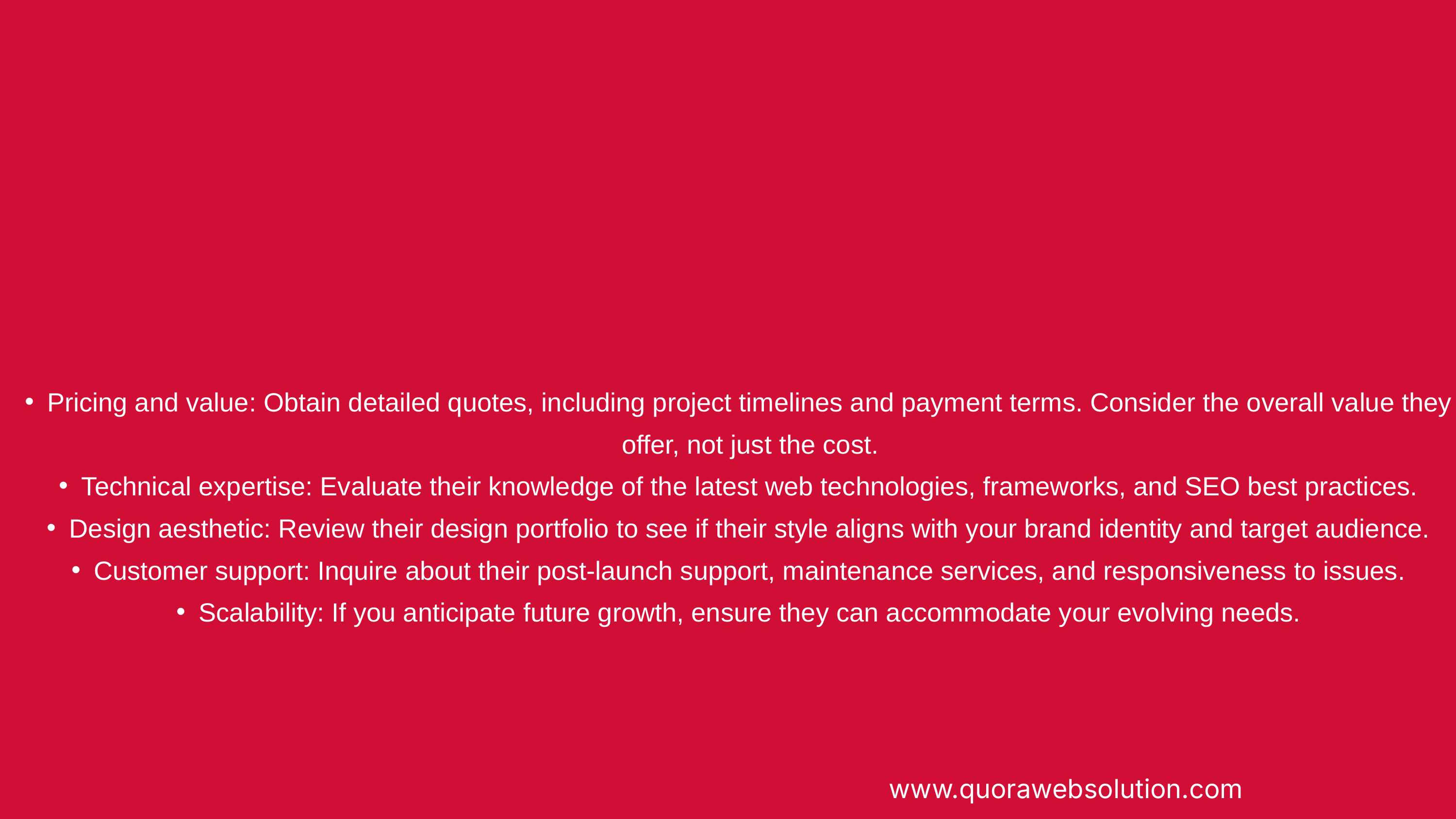

Pricing and value: Obtain detailed quotes, including project timelines and payment terms. Consider the overall value they offer, not just the cost.
Technical expertise: Evaluate their knowledge of the latest web technologies, frameworks, and SEO best practices.
Design aesthetic: Review their design portfolio to see if their style aligns with your brand identity and target audience.
Customer support: Inquire about their post-launch support, maintenance services, and responsiveness to issues.
Scalability: If you anticipate future growth, ensure they can accommodate your evolving needs.
www.quorawebsolution.com